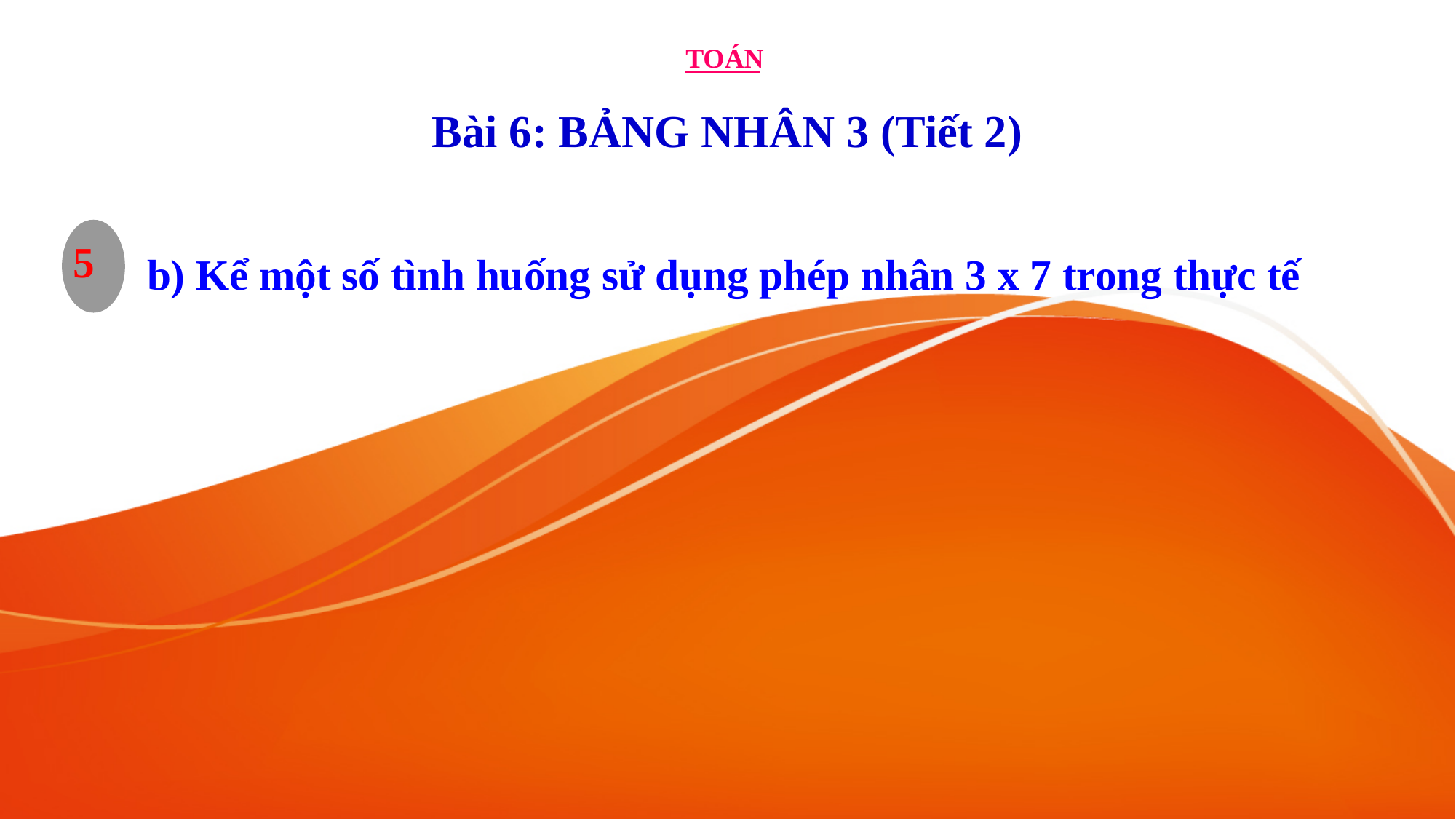

TOÁN
Bài 6: BẢNG NHÂN 3 (Tiết 2)

b) Kể một số tình huống sử dụng phép nhân 3 x 7 trong thực tế
5